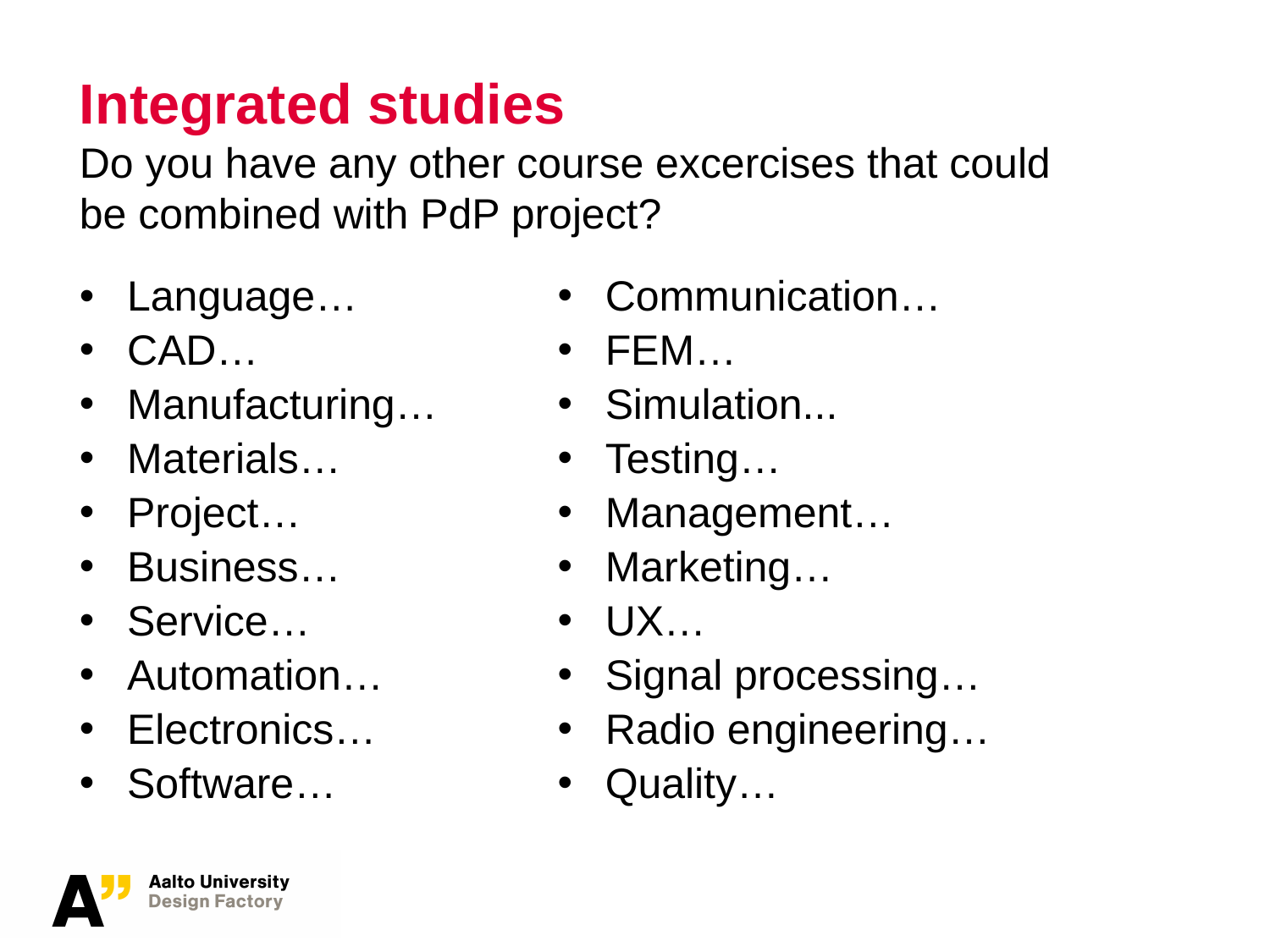

# Integrated studies Do you have any other course excercises that could be combined with PdP project?
Communication…
FEM…
Simulation...
Testing…
Management…
Marketing…
UX…
Signal processing…
Radio engineering…
Quality…
Language…
CAD…
Manufacturing…
Materials…
Project…
Business…
Service…
Automation…
Electronics…
Software…